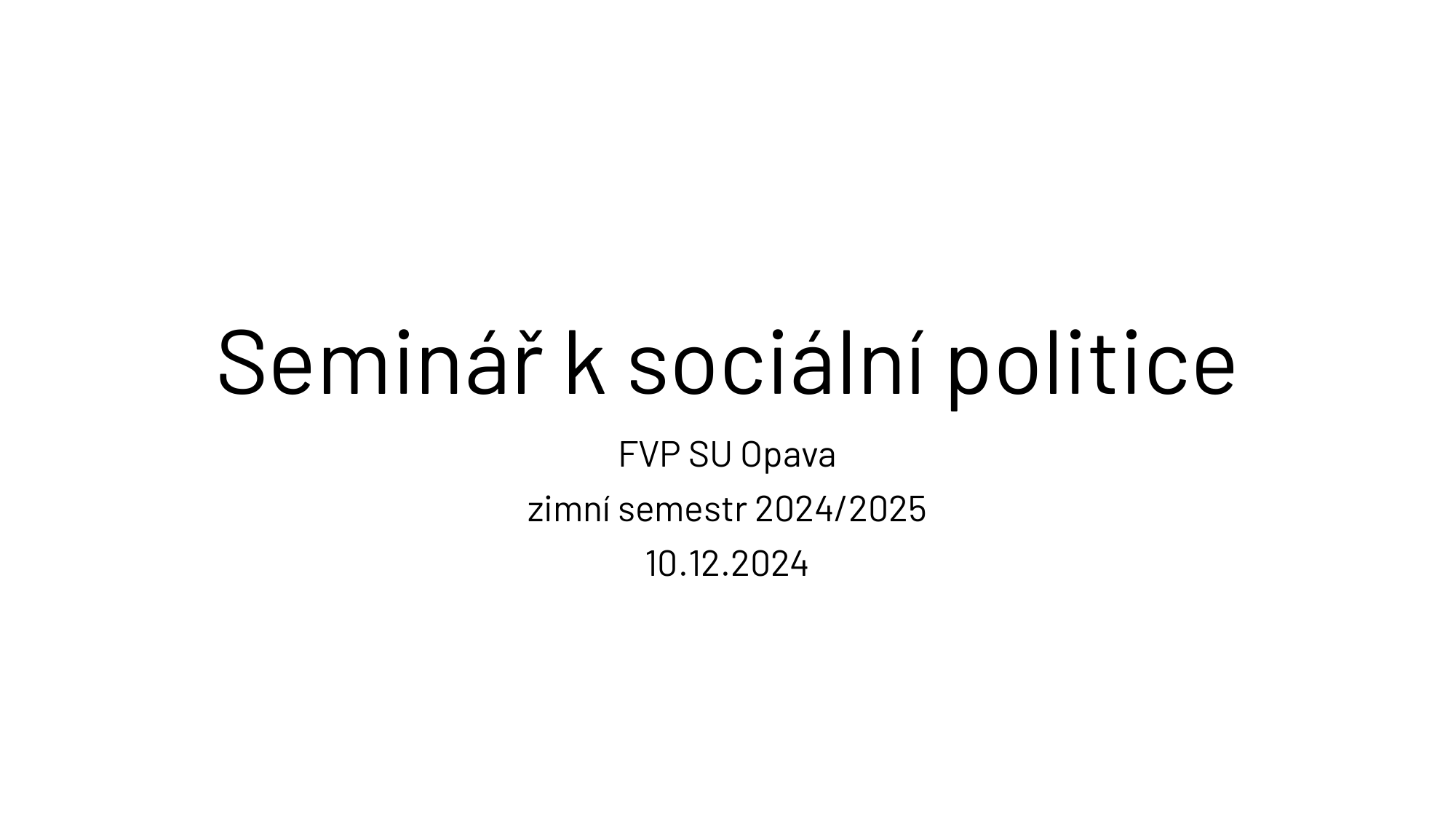

# Seminář k sociální politice
FVP SU Opava
zimní semestr 2024/2025
10.12.2024